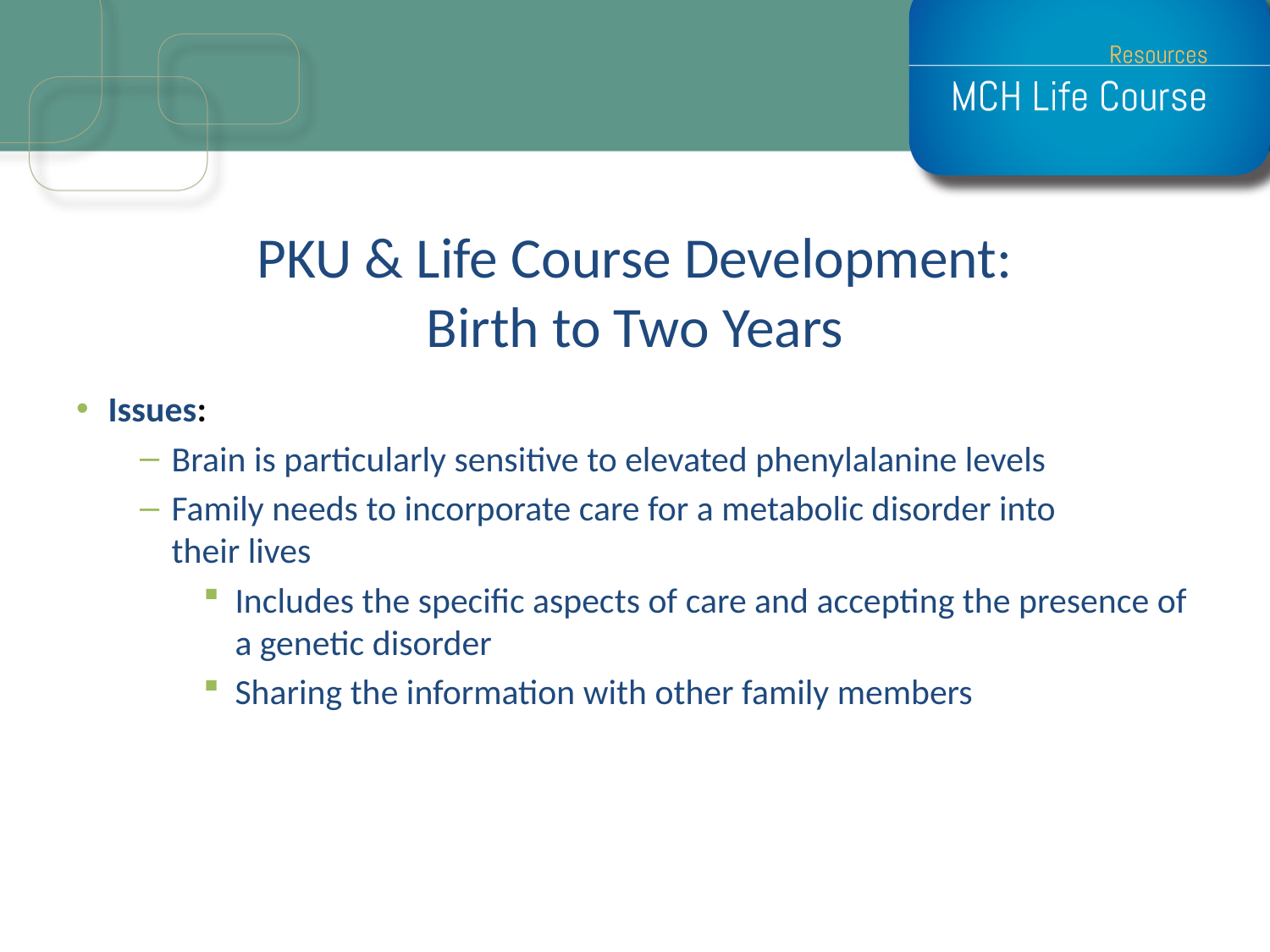

# PKU & Life Course Development: Birth to Two Years
Issues:
Brain is particularly sensitive to elevated phenylalanine levels
Family needs to incorporate care for a metabolic disorder into
their lives
Includes the specific aspects of care and accepting the presence of a genetic disorder
Sharing the information with other family members